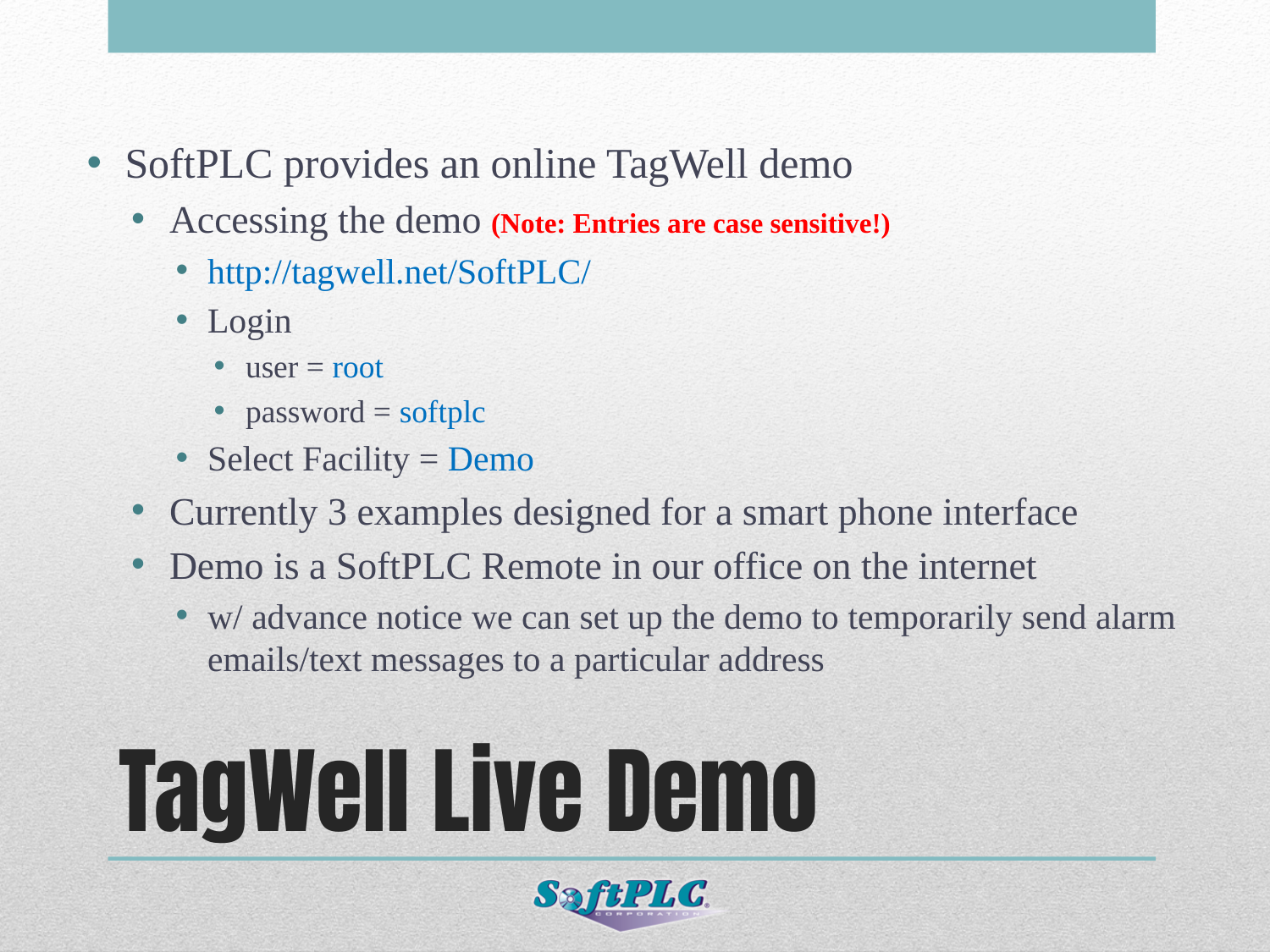

SoftPLC provides an online TagWell demo
Accessing the demo (Note: Entries are case sensitive!)
http://tagwell.net/SoftPLC/
Login
user = root
password = softplc
Select Facility = Demo
Currently 3 examples designed for a smart phone interface
Demo is a SoftPLC Remote in our office on the internet
w/ advance notice we can set up the demo to temporarily send alarm emails/text messages to a particular address
# TagWell Live Demo